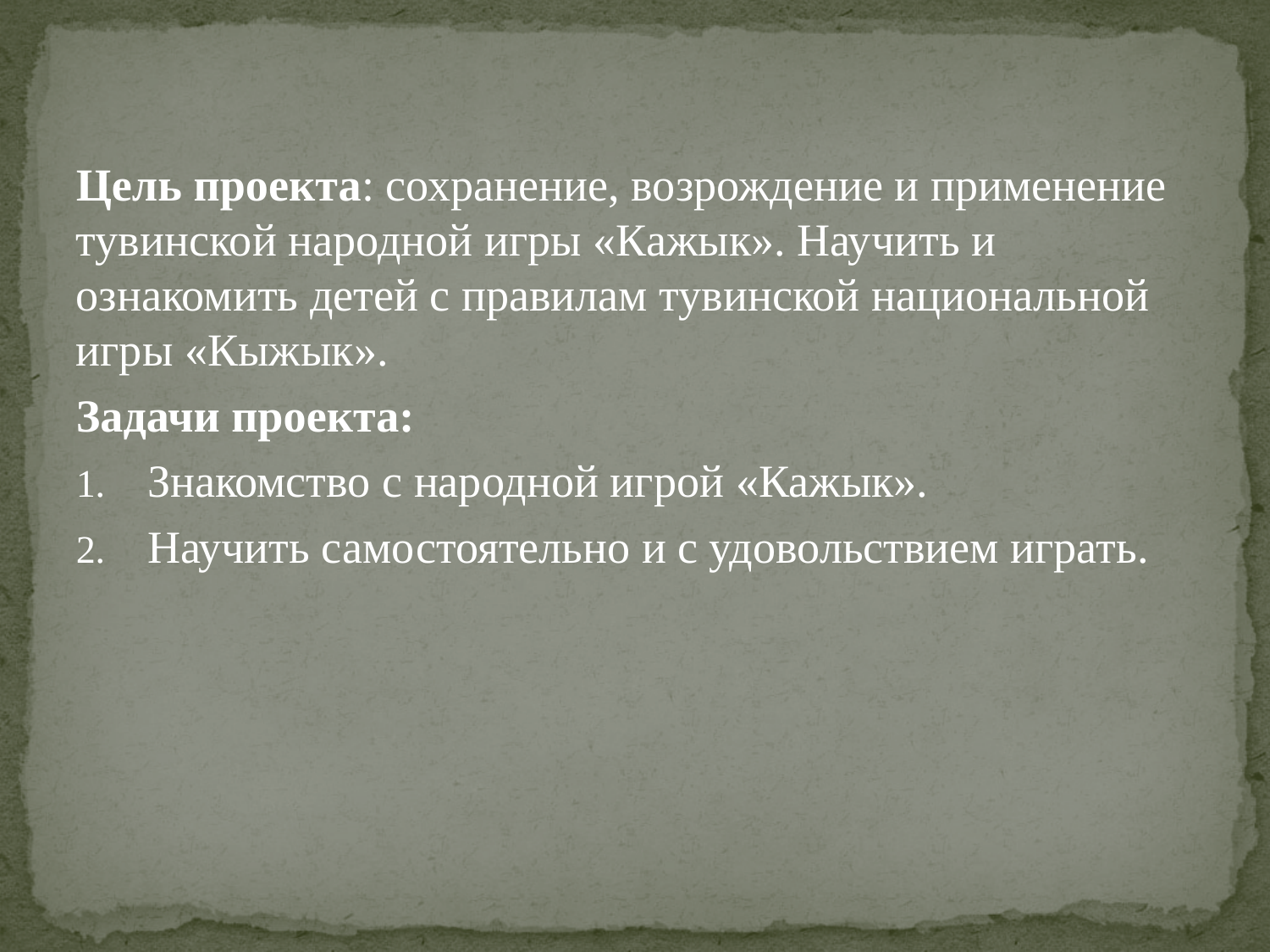

Цель проекта: сохранение, возрождение и применение тувинской народной игры «Кажык». Научить и ознакомить детей с правилам тувинской национальной игры «Кыжык».
Задачи проекта:
Знакомство с народной игрой «Кажык».
Научить самостоятельно и с удовольствием играть.